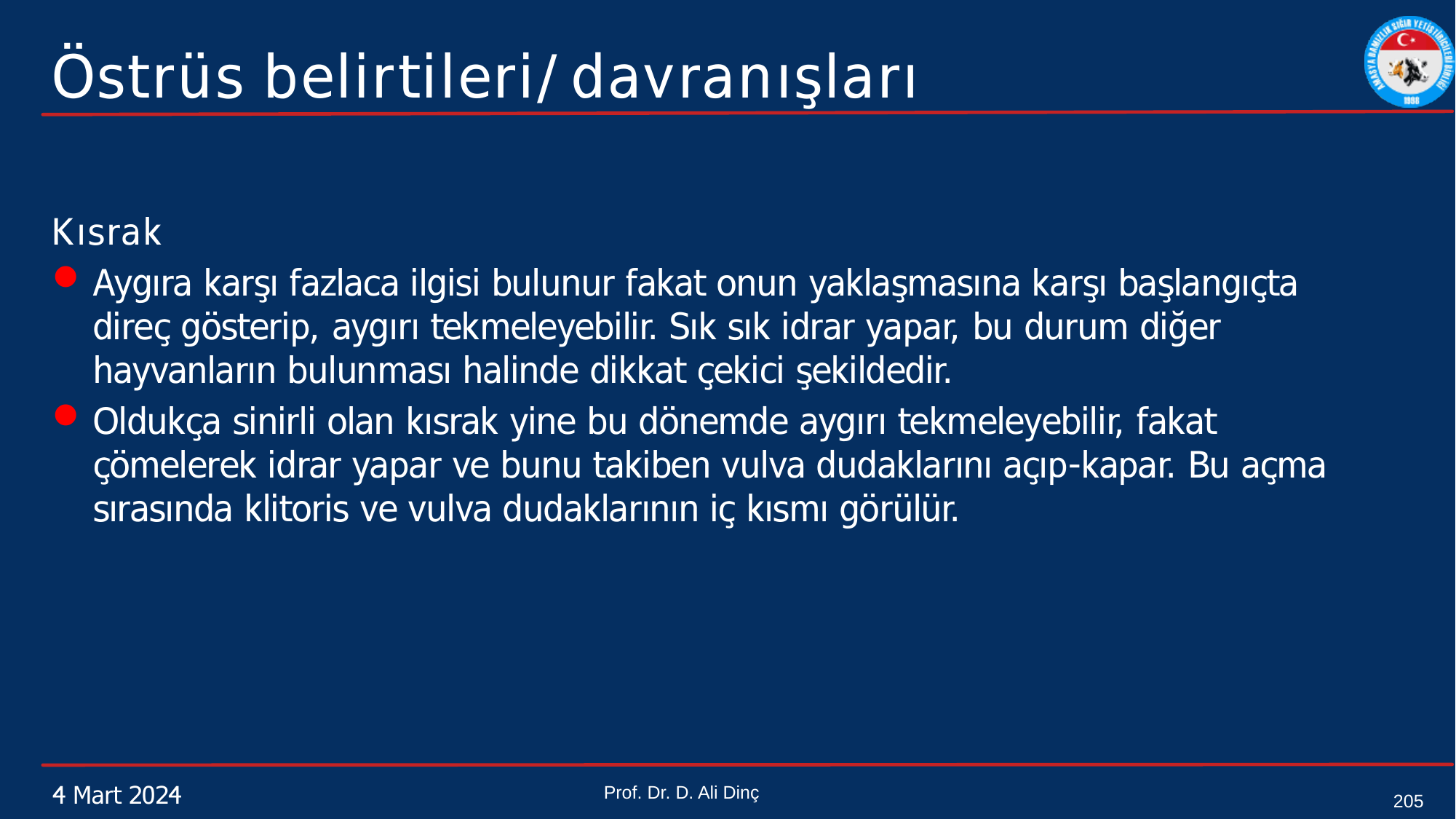

# Östrüs belirtileri/davranışları
Kısrak
Aygıra karşı fazlaca ilgisi bulunur fakat onun yaklaşmasına karşı başlangıçta direç gösterip, aygırı tekmeleyebilir. Sık sık idrar yapar, bu durum diğer hayvanların bulunması halinde dikkat çekici şekildedir.
Oldukça sinirli olan kısrak yine bu dönemde aygırı tekmeleyebilir, fakat çömelerek idrar yapar ve bunu takiben vulva dudaklarını açıp-kapar. Bu açma sırasında klitoris ve vulva dudaklarının iç kısmı görülür.
4 Mart 2024
Prof. Dr. D. Ali Dinç
205